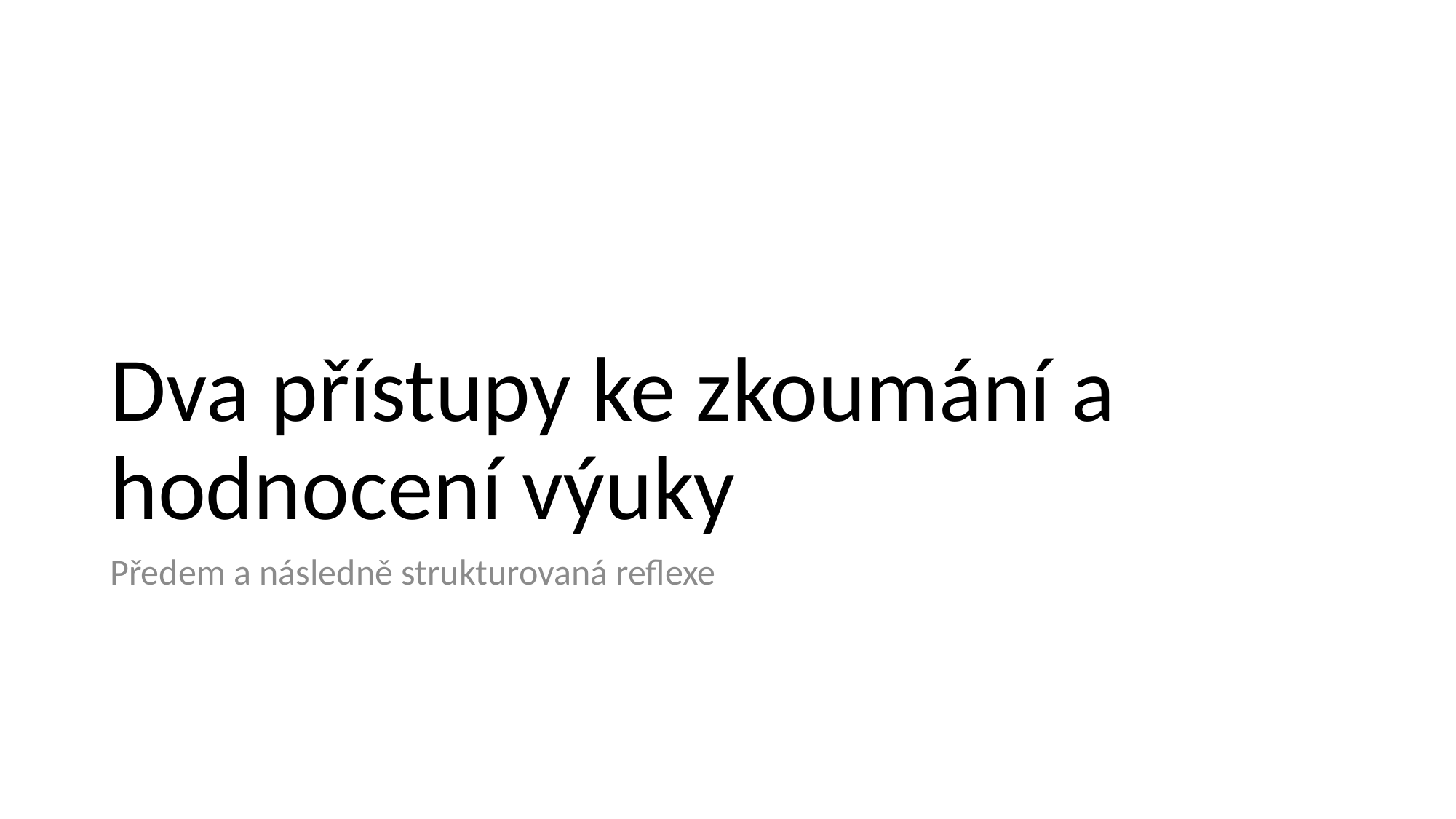

# Dva přístupy ke zkoumání a hodnocení výuky
Předem a následně strukturovaná reflexe